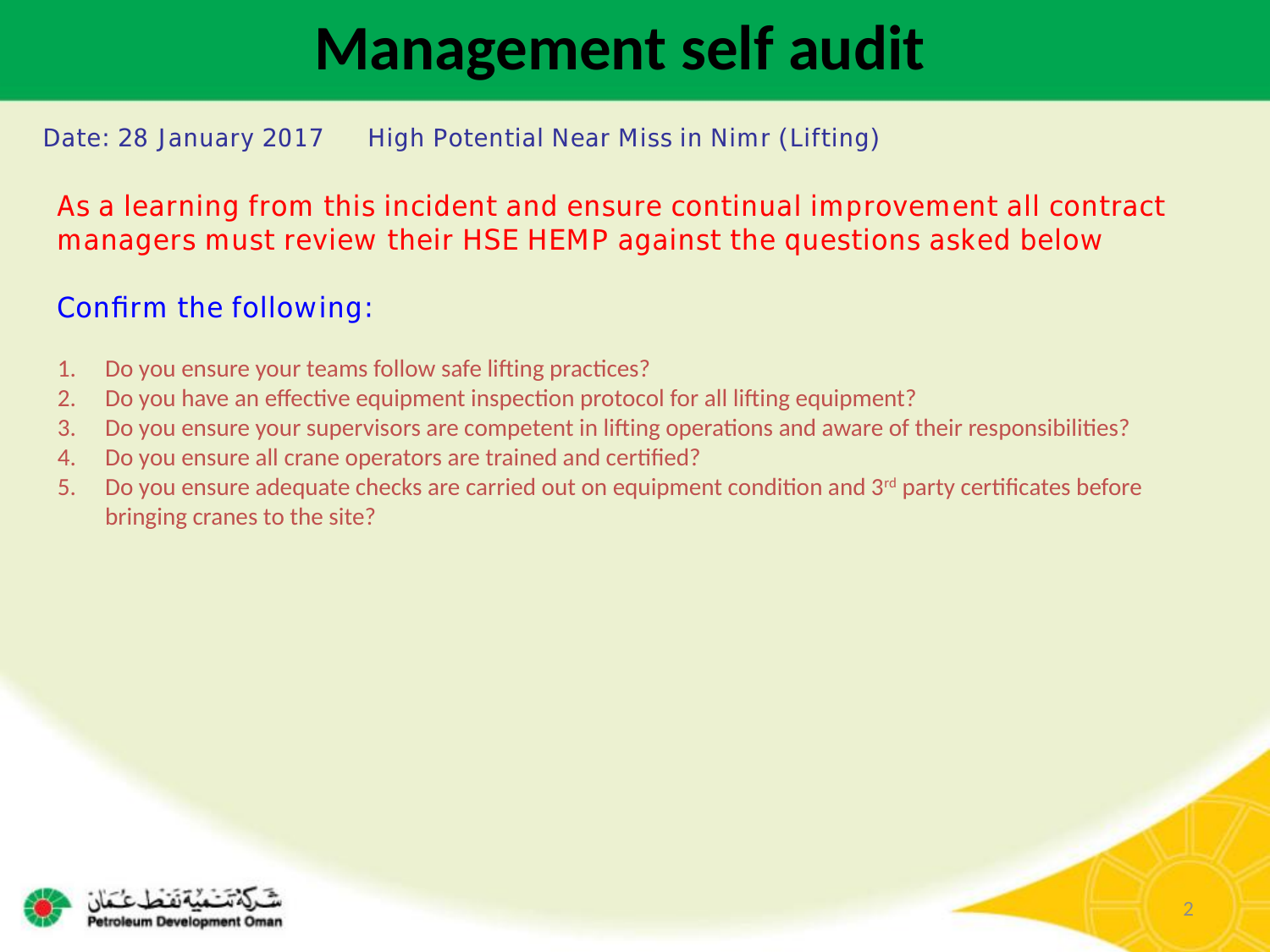

Management self audit

Date: 28 January 2017      High Potential Near Miss in Nimr (Lifting)

As a learning from this incident and ensure continual improvement all contract
managers must review their HSE HEMP against the questions asked below

Confirm the following:

Do you ensure your teams follow safe lifting practices?
Do you have an effective equipment inspection protocol for all lifting equipment?
Do you ensure your supervisors are competent in lifting operations and aware of their responsibilities?
Do you ensure all crane operators are trained and certified?
Do you ensure adequate checks are carried out on equipment condition and 3rd party certificates before bringing cranes to the site?

2